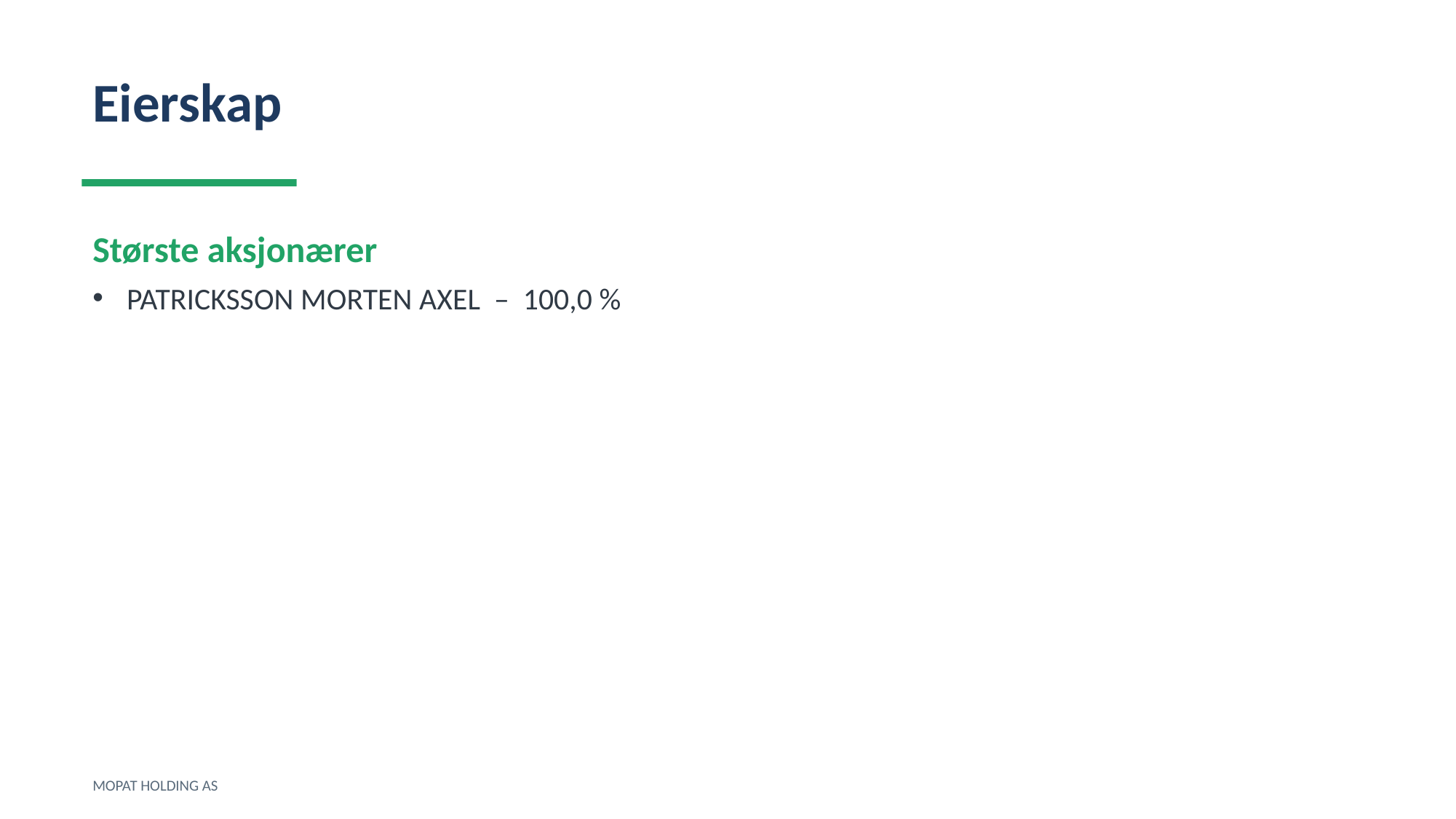

Eierskap

Største aksjonærer
PATRICKSSON MORTEN AXEL  –  100,0 %
MOPAT HOLDING AS